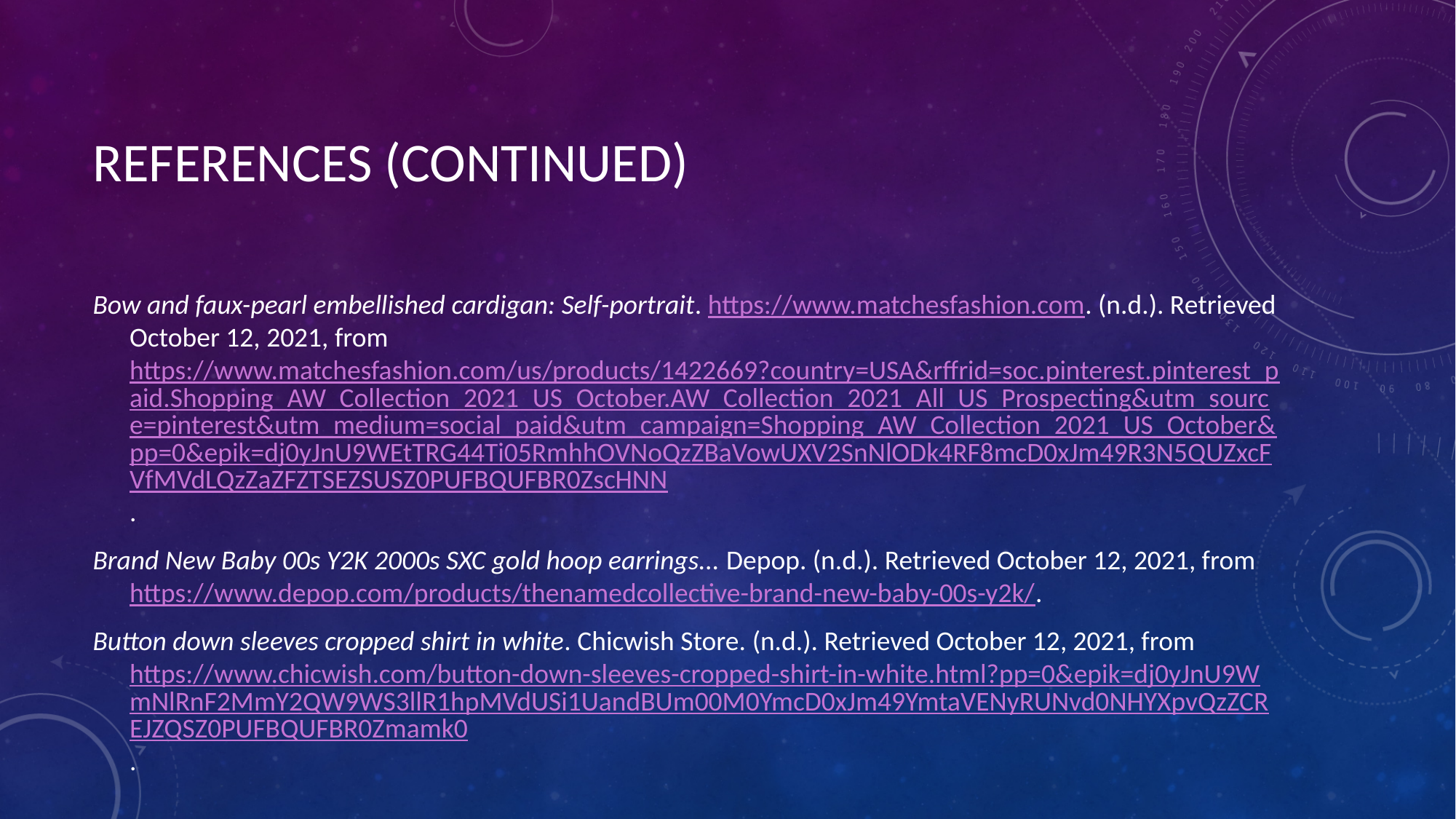

# References (continued)
Bow and faux-pearl embellished cardigan: Self-portrait. https://www.matchesfashion.com. (n.d.). Retrieved October 12, 2021, from https://www.matchesfashion.com/us/products/1422669?country=USA&rffrid=soc.pinterest.pinterest_paid.Shopping_AW_Collection_2021_US_October.AW_Collection_2021_All_US_Prospecting&utm_source=pinterest&utm_medium=social_paid&utm_campaign=Shopping_AW_Collection_2021_US_October&pp=0&epik=dj0yJnU9WEtTRG44Ti05RmhhOVNoQzZBaVowUXV2SnNlODk4RF8mcD0xJm49R3N5QUZxcFVfMVdLQzZaZFZTSEZSUSZ0PUFBQUFBR0ZscHNN.
Brand New Baby 00s Y2K 2000s SXC gold hoop earrings... Depop. (n.d.). Retrieved October 12, 2021, from https://www.depop.com/products/thenamedcollective-brand-new-baby-00s-y2k/.
Button down sleeves cropped shirt in white. Chicwish Store. (n.d.). Retrieved October 12, 2021, from https://www.chicwish.com/button-down-sleeves-cropped-shirt-in-white.html?pp=0&epik=dj0yJnU9WmNlRnF2MmY2QW9WS3llR1hpMVdUSi1UandBUm00M0YmcD0xJm49YmtaVENyRUNvd0NHYXpvQzZCREJZQSZ0PUFBQUFBR0Zmamk0.